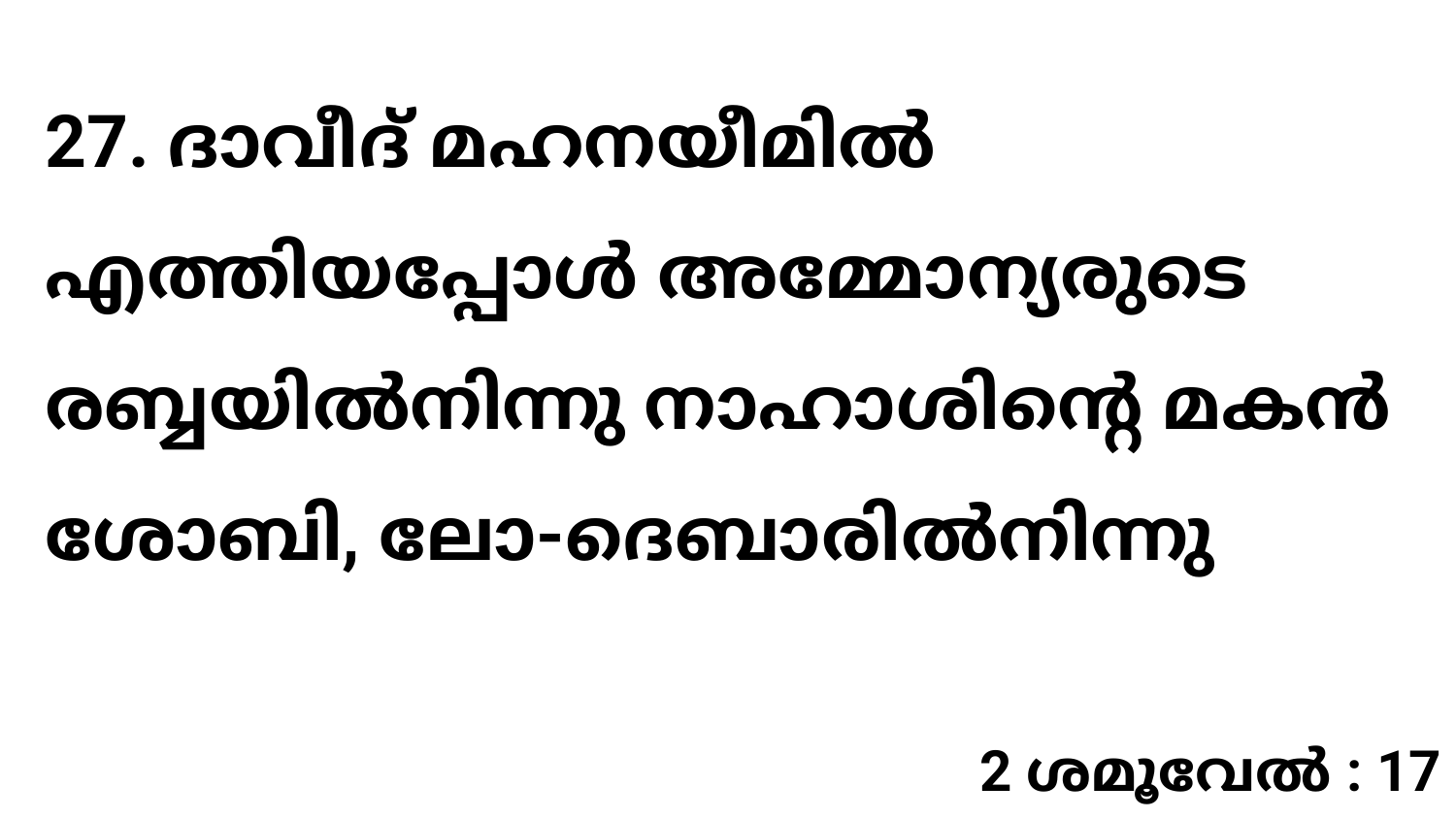

27. ദാവീദ് മഹനയീമിൽ എത്തിയപ്പോൾ അമ്മോന്യരുടെ രബ്ബയിൽനിന്നു നാഹാശിന്റെ മകൻ ശോബി, ലോ-ദെബാരിൽനിന്നു
2 ശമൂവേൽ : 17